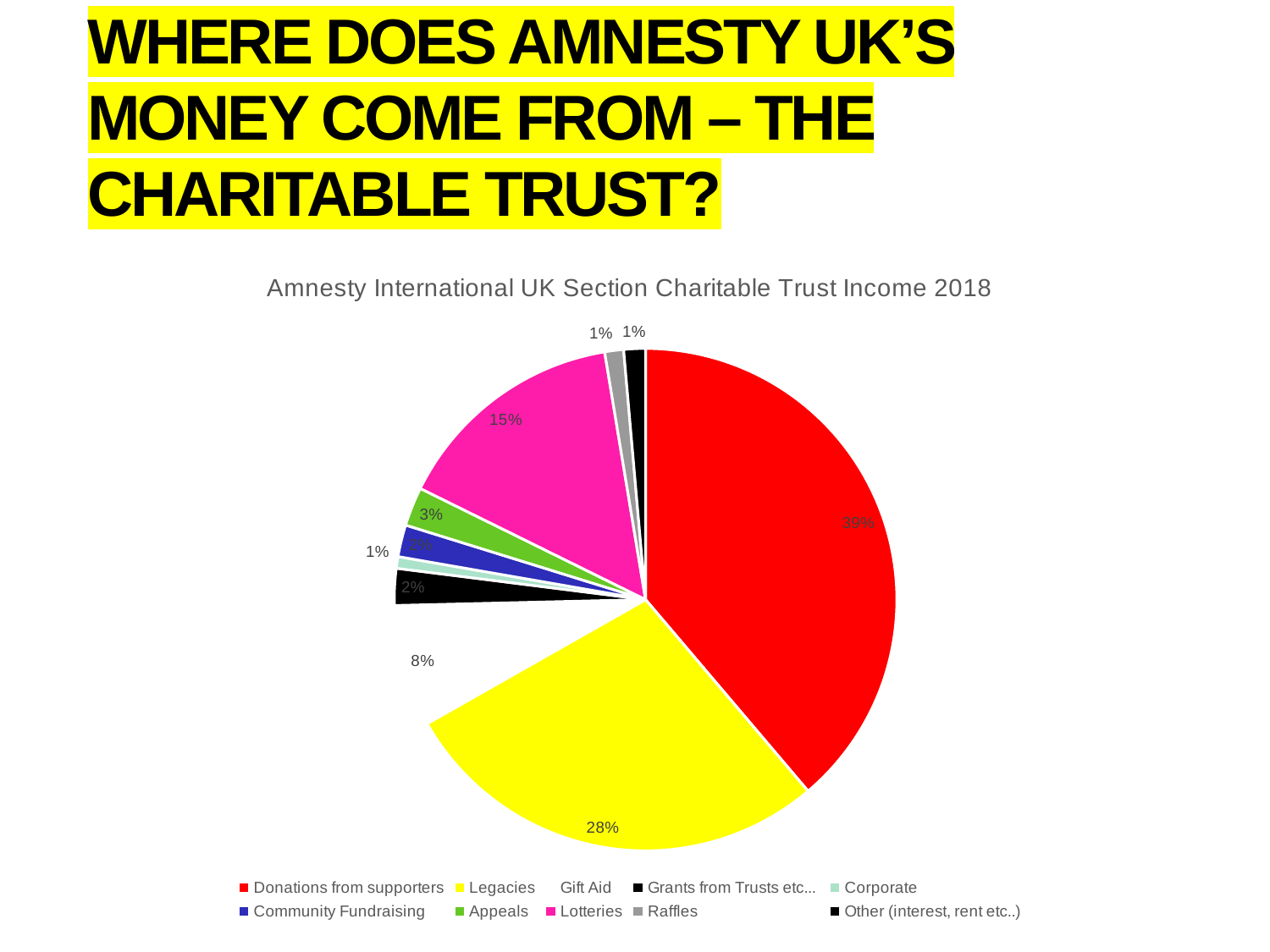

# Where does Amnesty UK’s money come from – the CHARITABLE TrUST?

### Chart: Amnesty International UK Section Charitable Trust Income 2018

| Category | Total in £000 |
|---|---|
| Donations from supporters | 7801.0 |
| Legacies | 5625.0 |
| Gift Aid | 1577.0 |
| Grants from Trusts etc...  | 476.0 |
| Corporate | 151.0 |
| Community Fundraising | 413.0 |
| Appeals | 503.0 |
| Lotteries | 3034.0 |
| Raffles | 244.0 |
| Other (interest, rent etc..) | 280.0 |